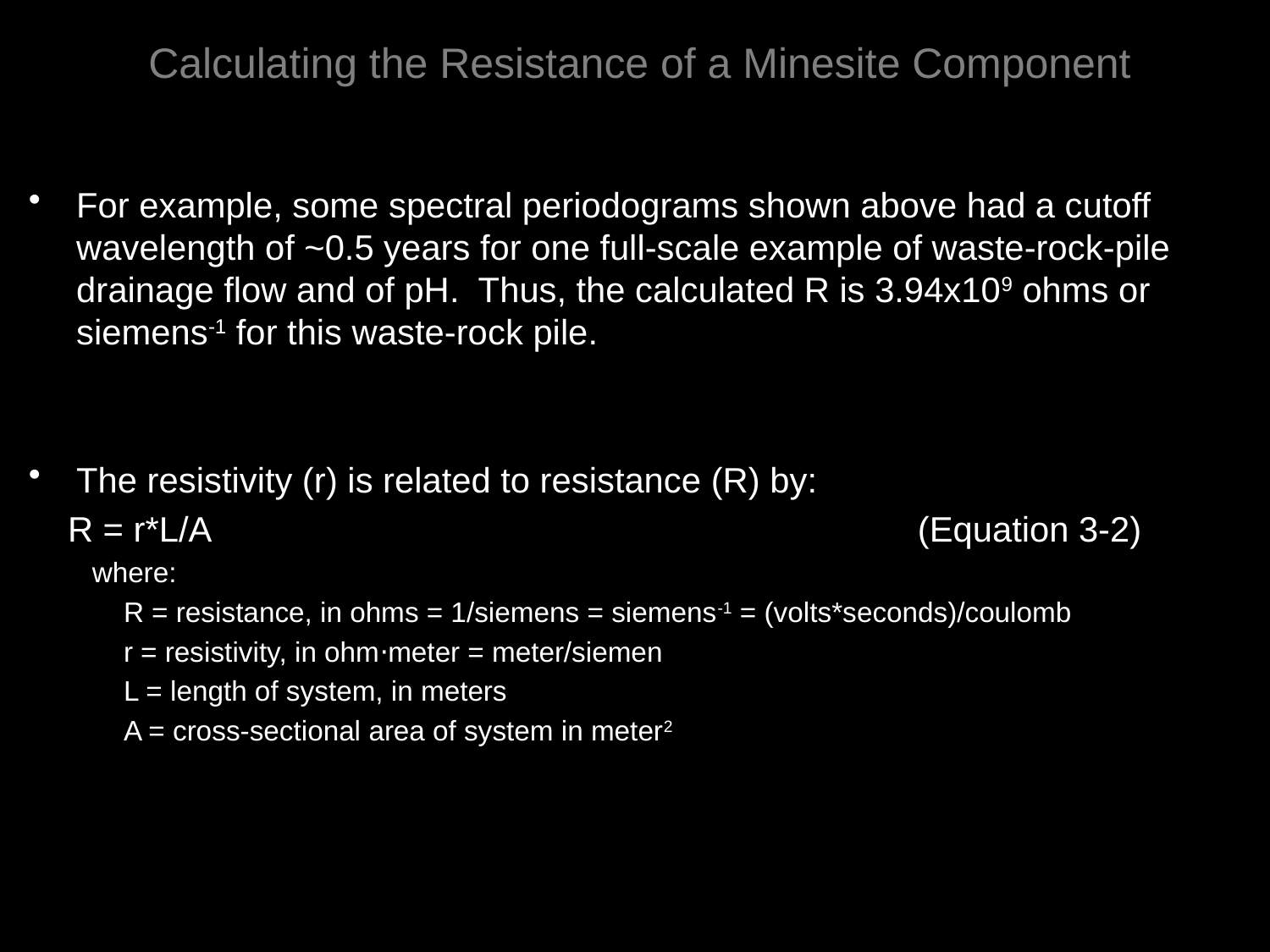

# Calculating the Resistance of a Minesite Component
For example, some spectral periodograms shown above had a cutoff wavelength of ~0.5 years for one full-scale example of waste-rock-pile drainage flow and of pH.  Thus, the calculated R is 3.94x109 ohms or siemens-1 for this waste-rock pile.

The resistivity (r) is related to resistance (R) by:
    R = r*L/A						(Equation 3-2)
where:
    R = resistance, in ohms = 1/siemens = siemens-1 = (volts*seconds)/coulomb
    r = resistivity, in ohm⋅meter = meter/siemen
    L = length of system, in meters
    A = cross-sectional area of system in meter2